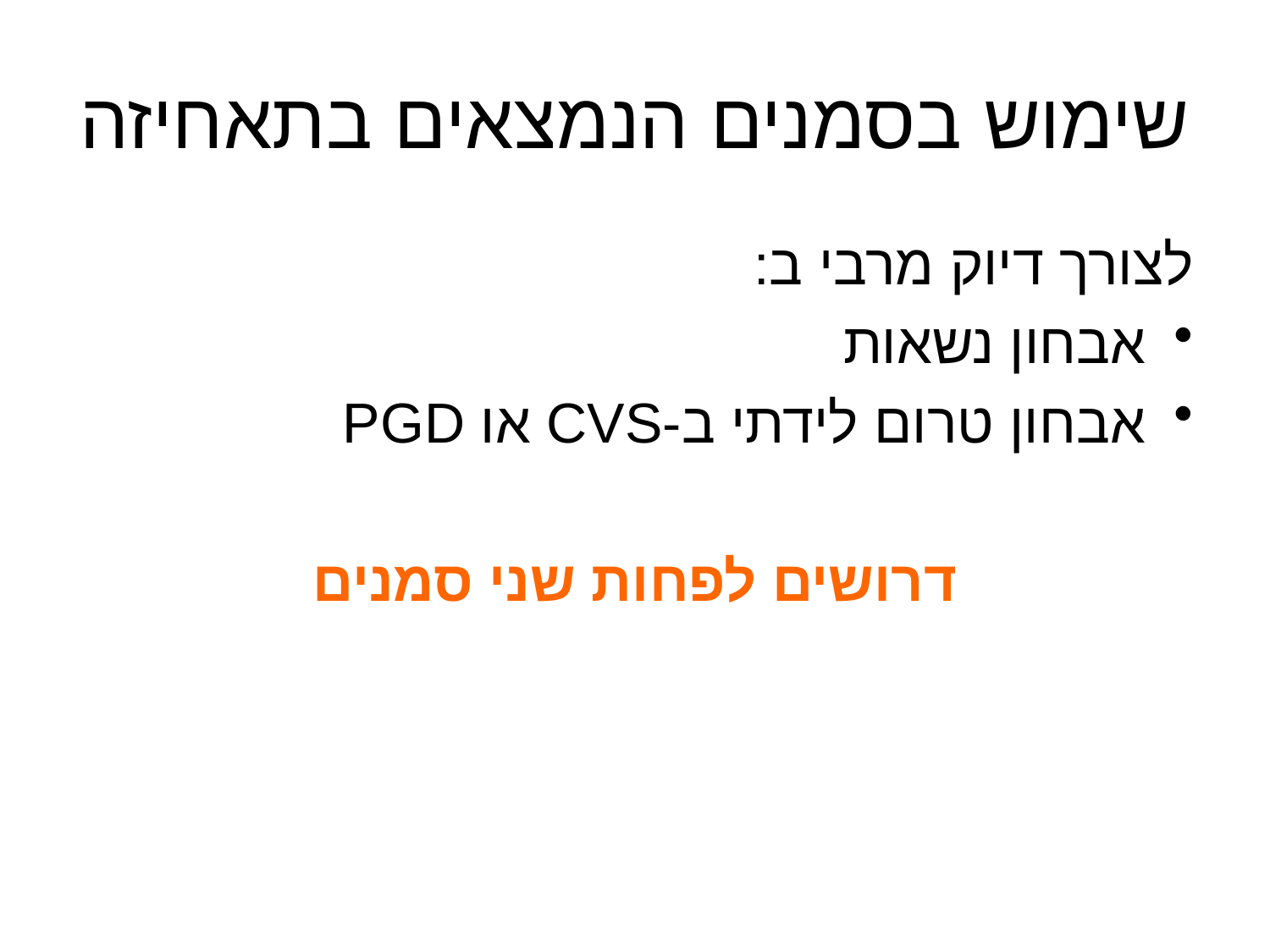

# שימוש בסמנים הנמצאים בתאחיזה
לצורך דיוק מרבי ב:
אבחון נשאות
אבחון טרום לידתי ב-CVS או PGD

דרושים לפחות שני סמנים